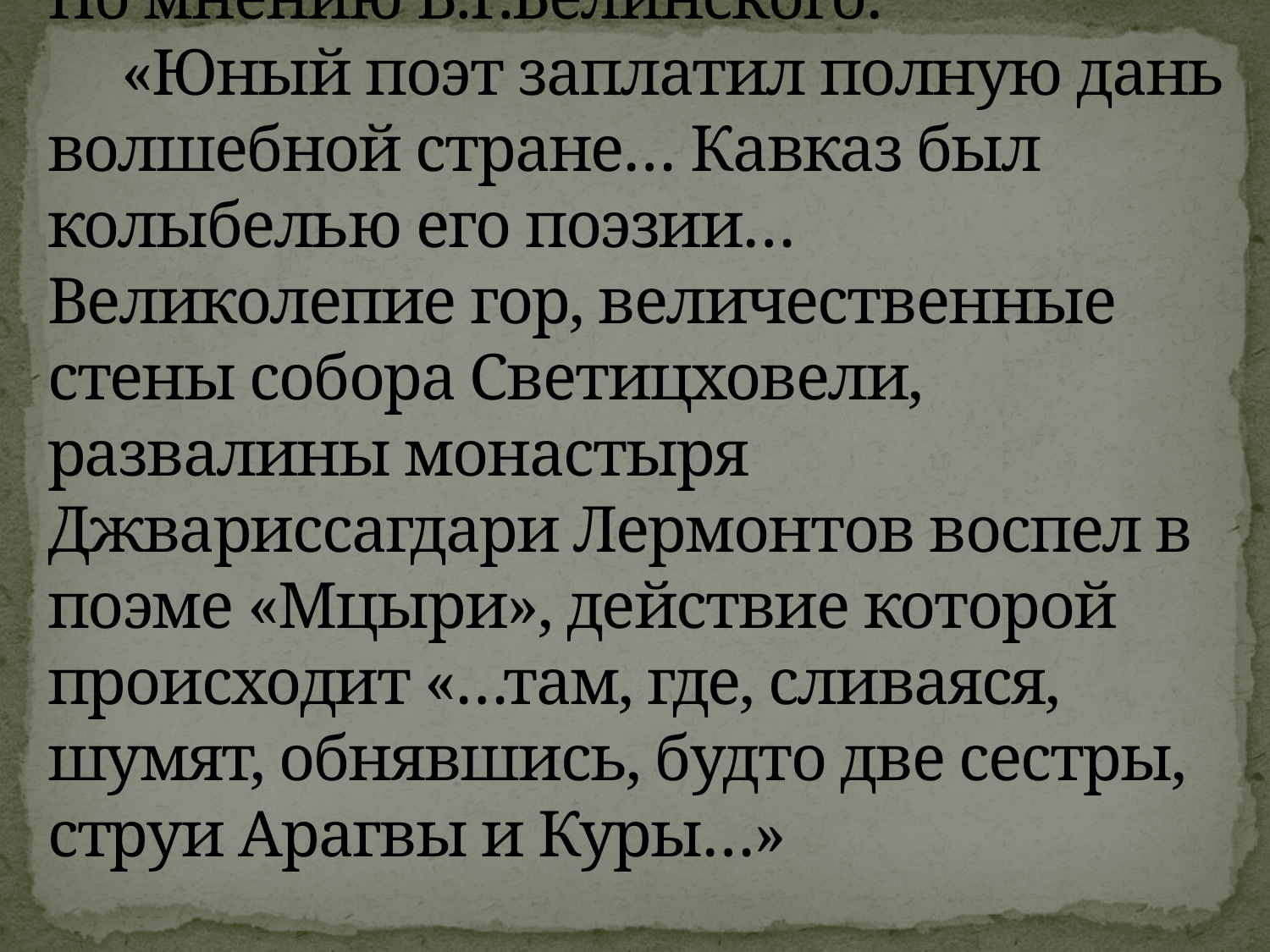

# По мнению В.Г.Белинского:       «Юный поэт заплатил полную дань волшебной стране… Кавказ был колыбелью его поэзии… Великолепие гор, величественные стены собора Светицховели, развалины монастыря Джвариссагдари Лермонтов воспел в поэме «Мцыри», действие которой происходит «…там, где, сливаяся, шумят, обнявшись, будто две сестры, струи Арагвы и Куры…»